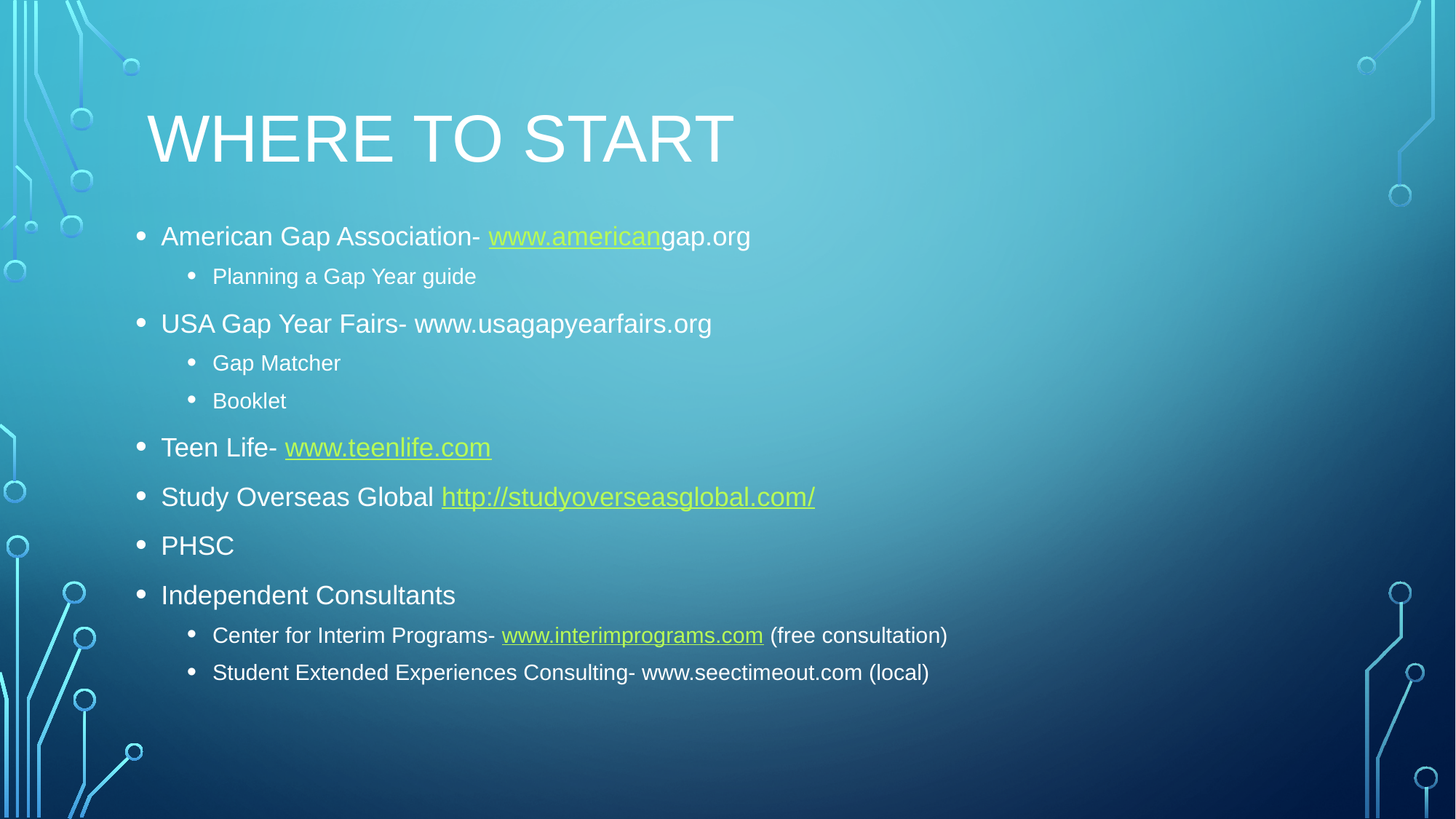

# Where to Start
American Gap Association- www.americangap.org
Planning a Gap Year guide
USA Gap Year Fairs- www.usagapyearfairs.org
Gap Matcher
Booklet
Teen Life- www.teenlife.com
Study Overseas Global http://studyoverseasglobal.com/
PHSC
Independent Consultants
Center for Interim Programs- www.interimprograms.com (free consultation)
Student Extended Experiences Consulting- www.seectimeout.com (local)